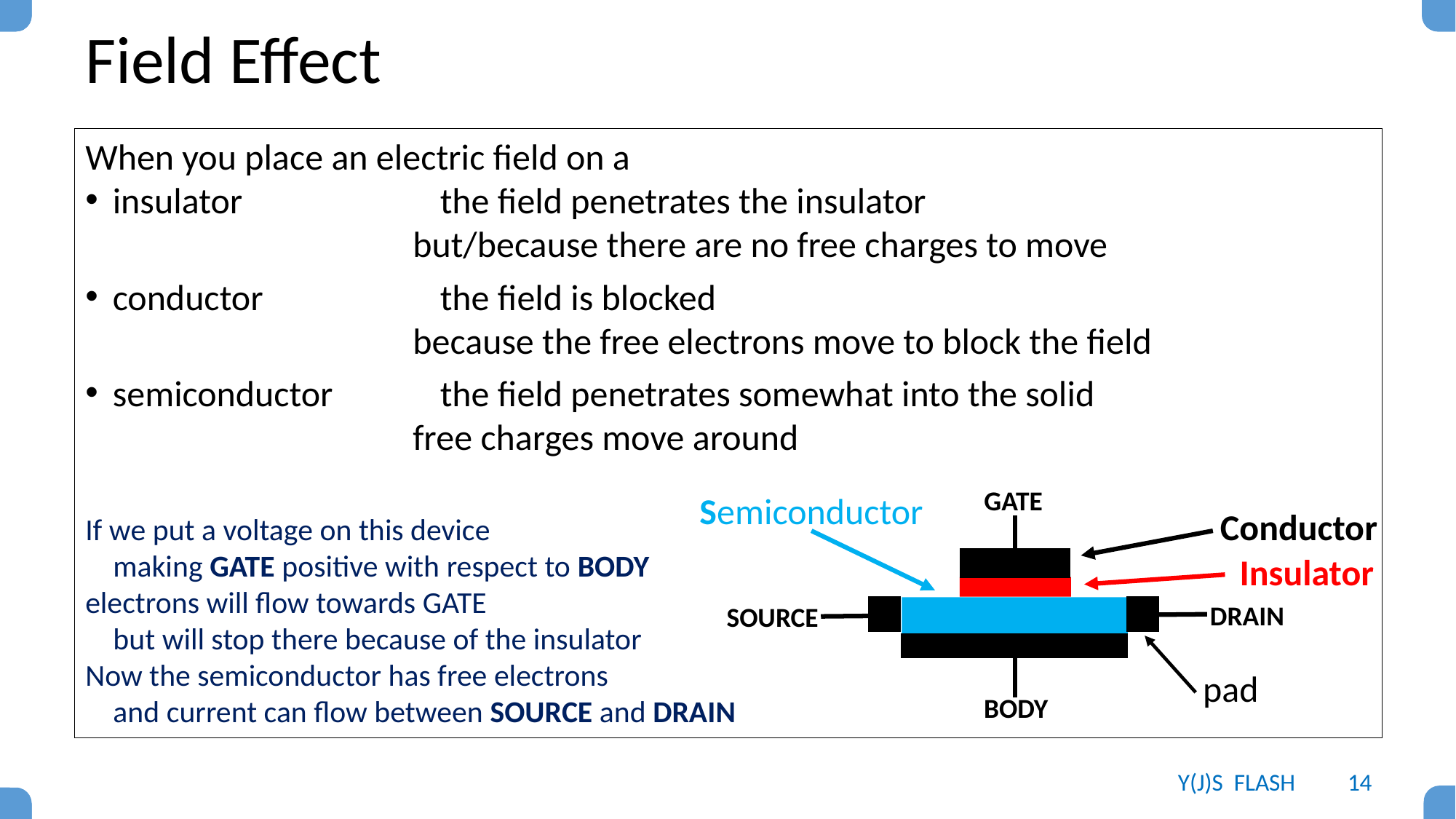

# Field Effect
When you place an electric field on a
insulator		the field penetrates the insulator
                   		but/because there are no free charges to move
conductor		the field is blocked
                      		because the free electrons move to block the field
semiconductor	the field penetrates somewhat into the solid
			free charges move around

If we put a voltage on this device
    making GATE positive with respect to BODY
electrons will flow towards GATE
    but will stop there because of the insulator
Now the semiconductor has free electrons
    and current can flow between SOURCE and DRAIN

GATE
Semiconductor
Conductor
Insulator

DRAIN
SOURCE

pad
BODY
Y(J)S  FLASH
14